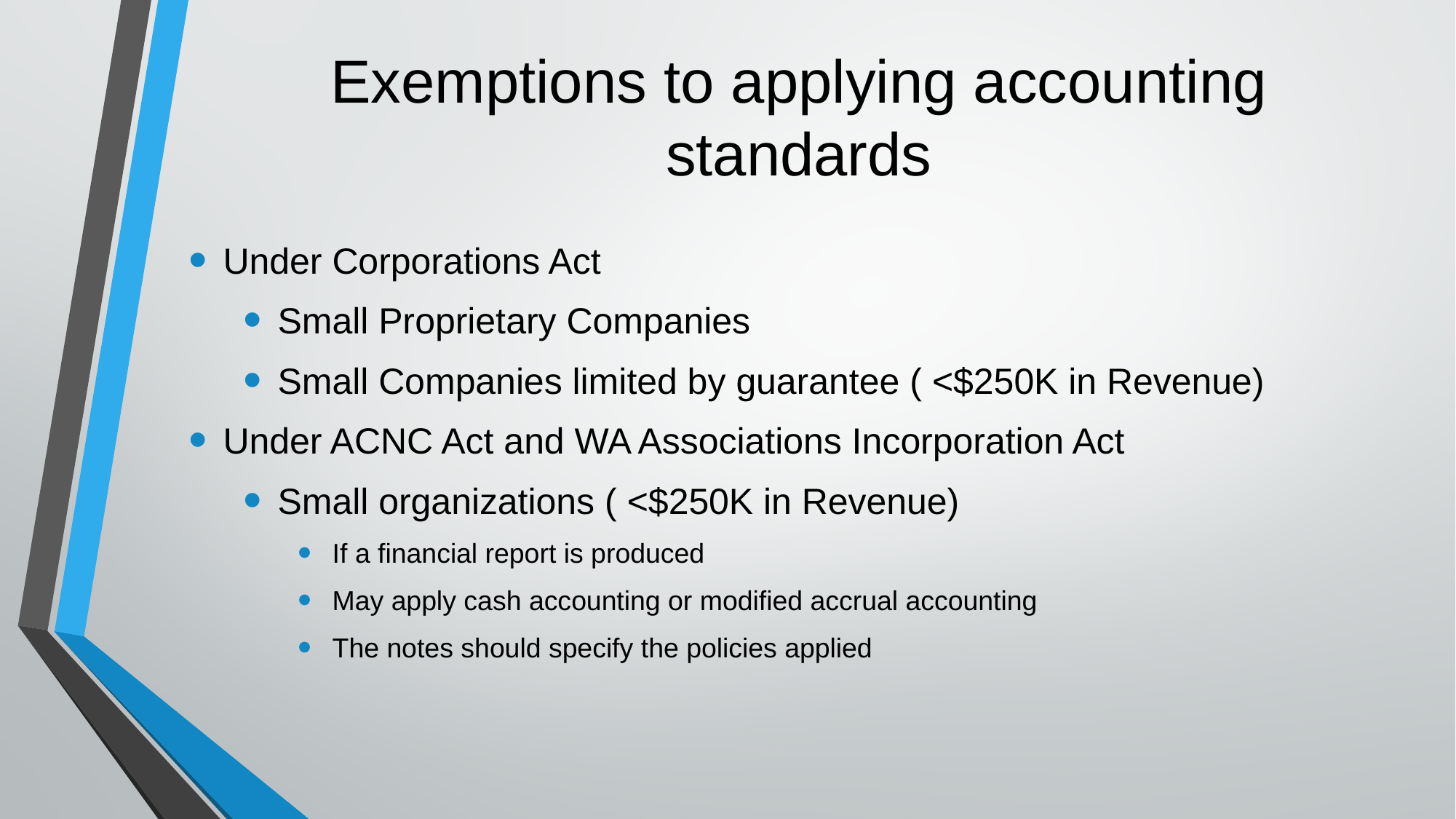

# Exemptions to applying accounting standards
Under Corporations Act
Small Proprietary Companies
Small Companies limited by guarantee ( <$250K in Revenue)
Under ACNC Act and WA Associations Incorporation Act
Small organizations ( <$250K in Revenue)
If a financial report is produced
May apply cash accounting or modified accrual accounting
The notes should specify the policies applied